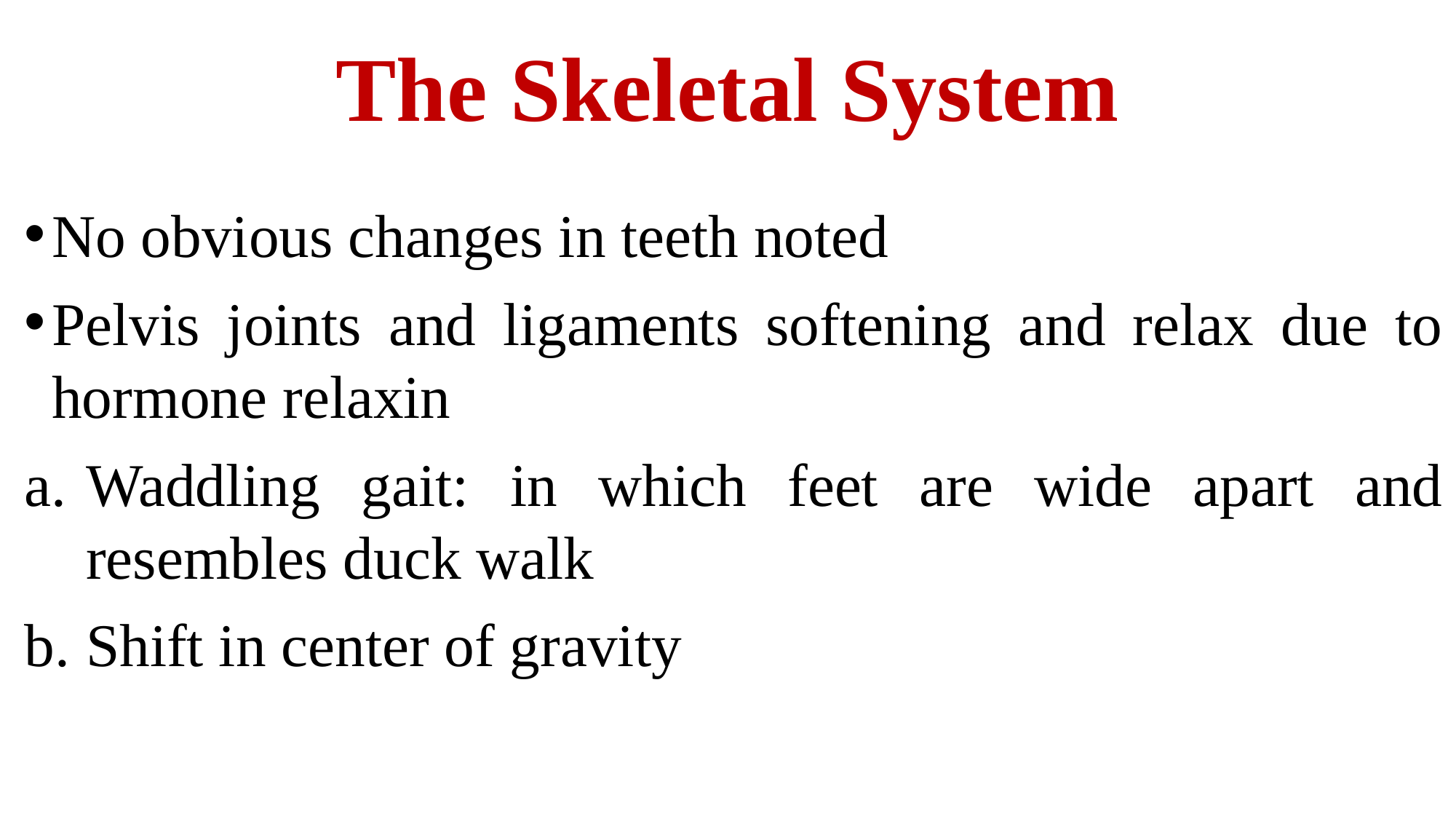

# The Skeletal System

No obvious changes in teeth noted
Pelvis joints and ligaments softening and relax due to hormone relaxin
Waddling gait: in which feet are wide apart and resembles duck walk
Shift in center of gravity